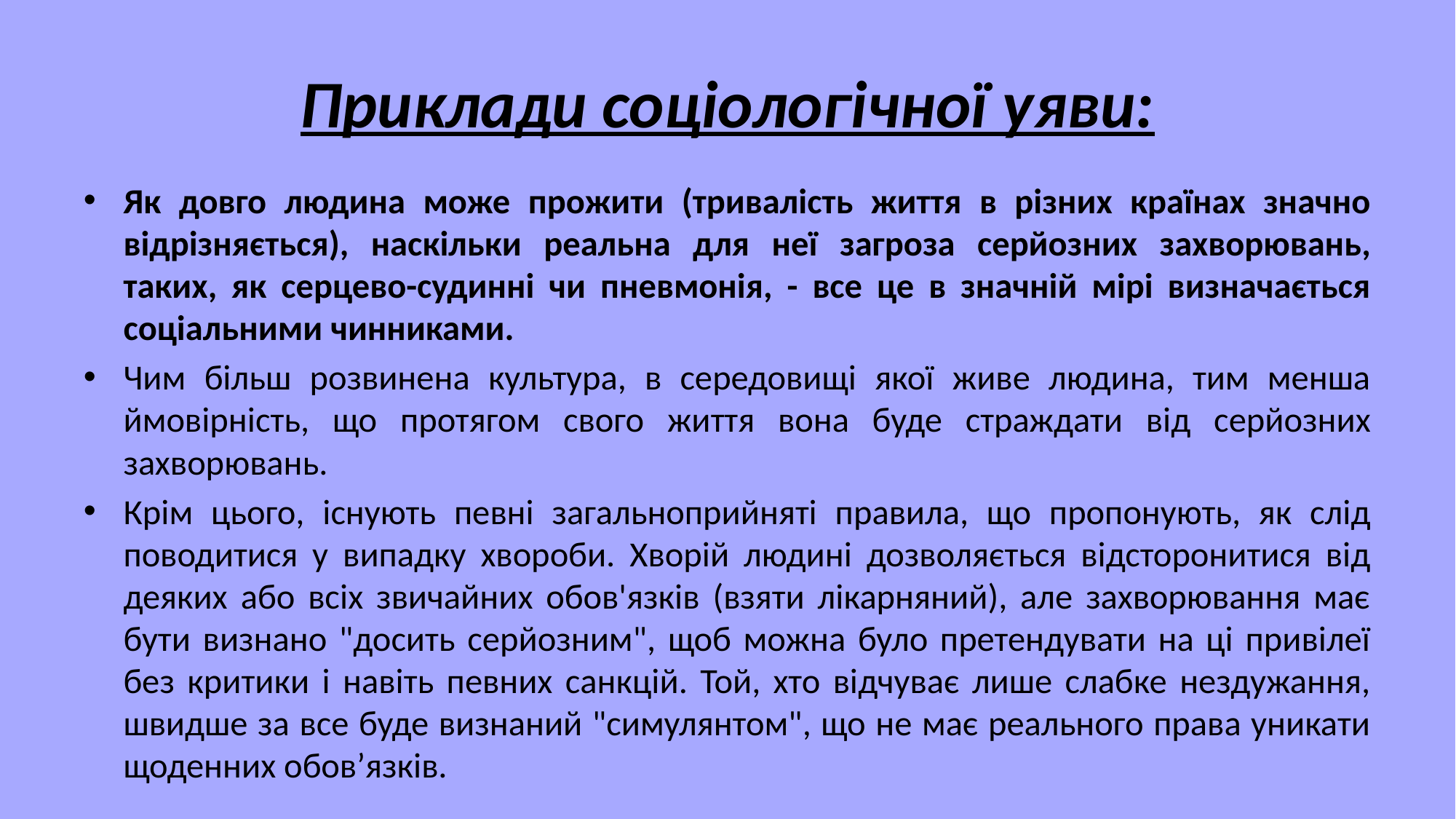

# Приклади соціологічної уяви:
Як довго людина може прожити (тривалість життя в різних країнах значно відрізняється), наскільки реальна для неї загроза серйозних захворювань, таких, як серцево-судинні чи пневмонія, - все це в значній мірі визначається соціальними чинниками.
Чим більш розвинена культура, в середовищі якої живе людина, тим менша ймовірність, що протягом свого життя вона буде страждати від серйозних захворювань.
Крім цього, існують певні загальноприйняті правила, що пропонують, як слід поводитися у випадку хвороби. Хворій людині дозволяється відсторонитися від деяких або всіх звичайних обов'язків (взяти лікарняний), але захворювання має бути визнано "досить серйозним", щоб можна було претендувати на ці привілеї без критики і навіть певних санкцій. Той, хто відчуває лише слабке нездужання, швидше за все буде визнаний "симулянтом", що не має реального права уникати щоденних обов’язків.